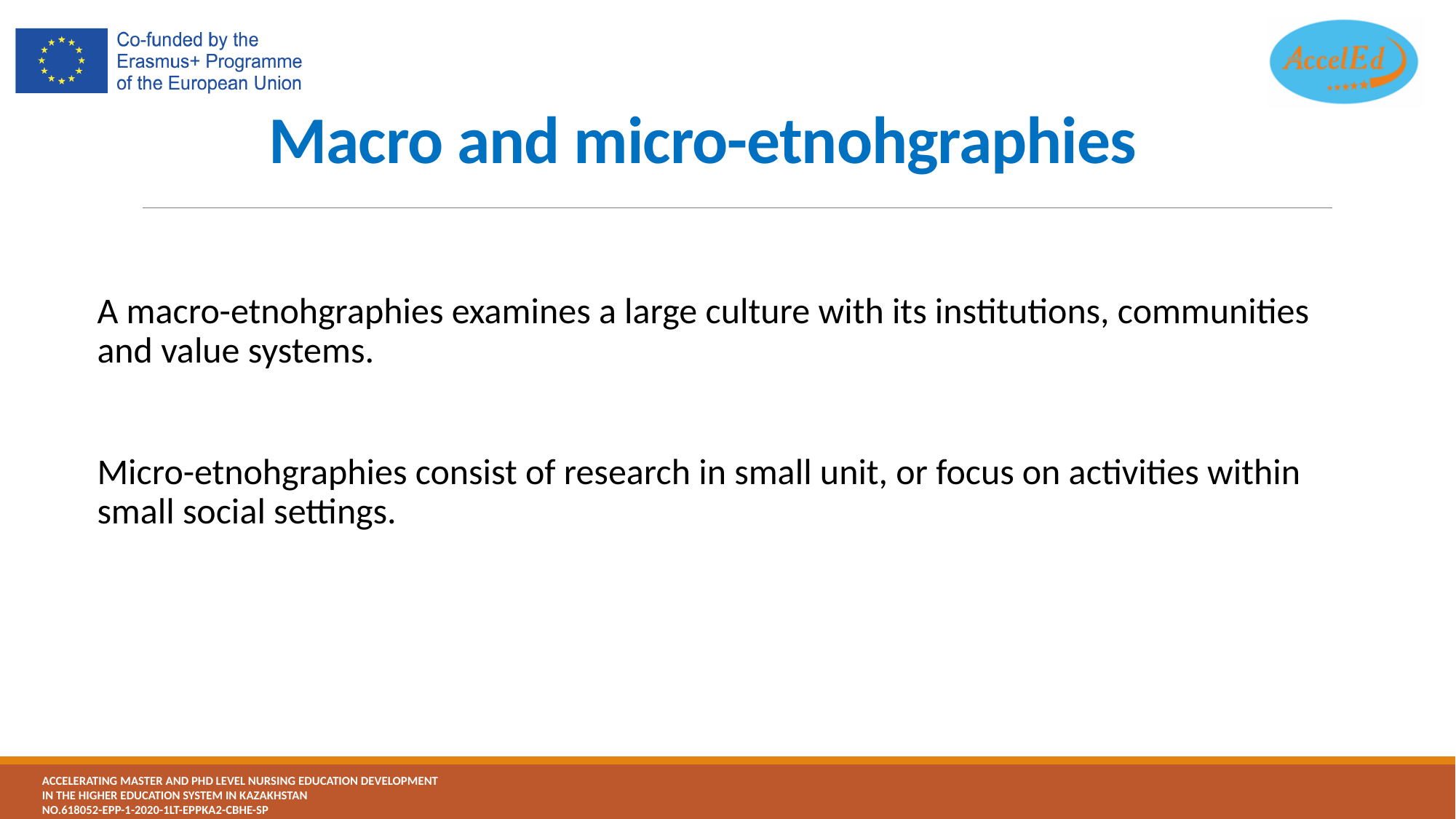

# Macro and micro-etnohgraphies
A macro-etnohgraphies examines a large culture with its institutions, communities and value systems.

Micro-etnohgraphies consist of research in small unit, or focus on activities within small social settings.